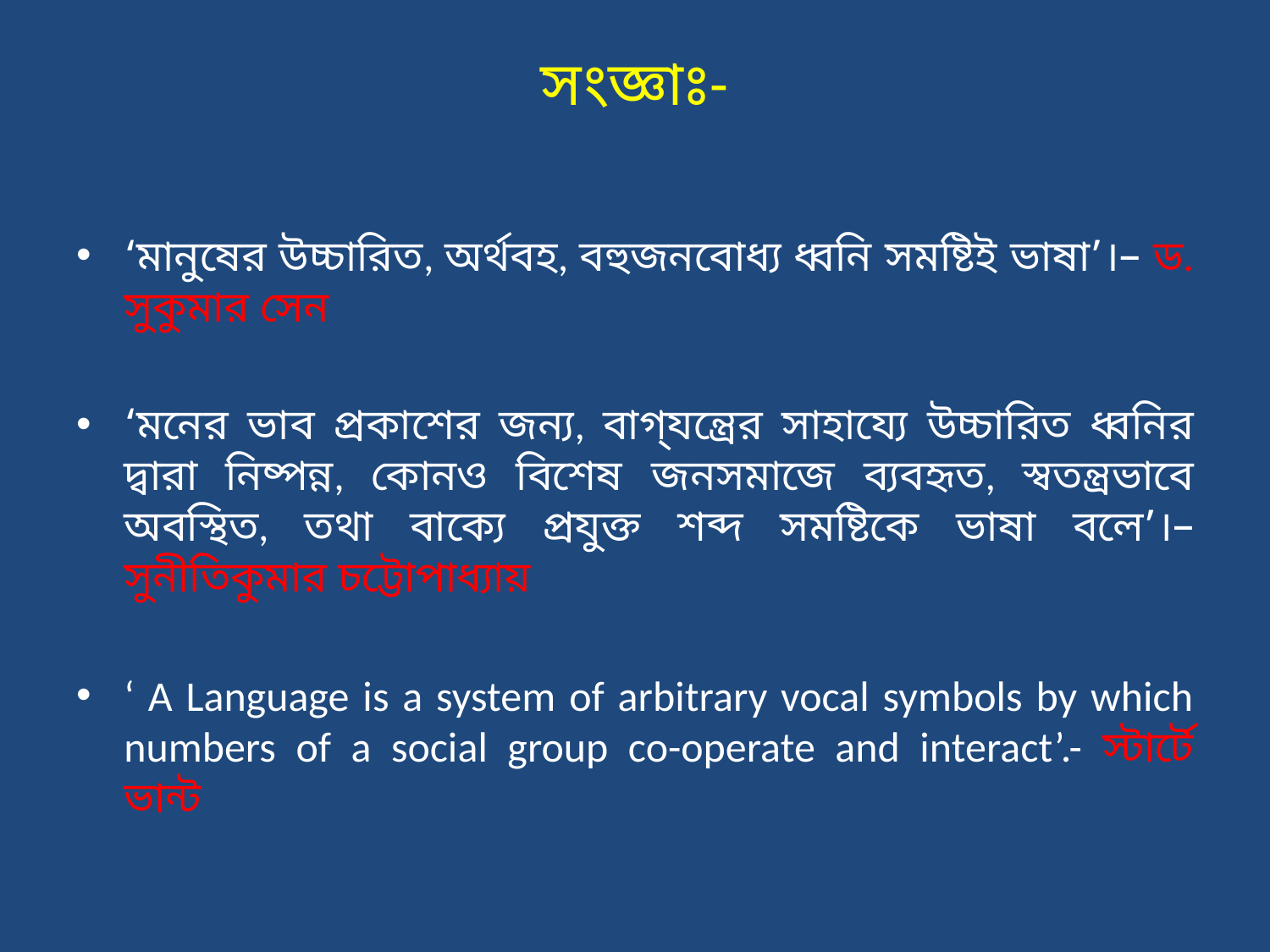

# সংজ্ঞাঃ-
‘মানুষের উচ্চারিত, অর্থবহ, বহুজনবোধ্য ধ্বনি সমষ্টিই ভাষা’।– ড. সুকুমার সেন

‘মনের ভাব প্রকাশের জন্য, বাগ্‌যন্ত্রের সাহায্যে উচ্চারিত ধ্বনির দ্বারা নিষ্পন্ন, কোনও বিশেষ জনসমাজে ব্যবহৃত, স্বতন্ত্রভাবে অবস্থিত, তথা বাক্যে প্রযুক্ত শব্দ সমষ্টিকে ভাষা বলে’।– সুনীতিকুমার চট্টোপাধ্যায়

‘ A Language is a system of arbitrary vocal symbols by which numbers of a social group co-operate and interact’.- স্টার্টে ভান্ট